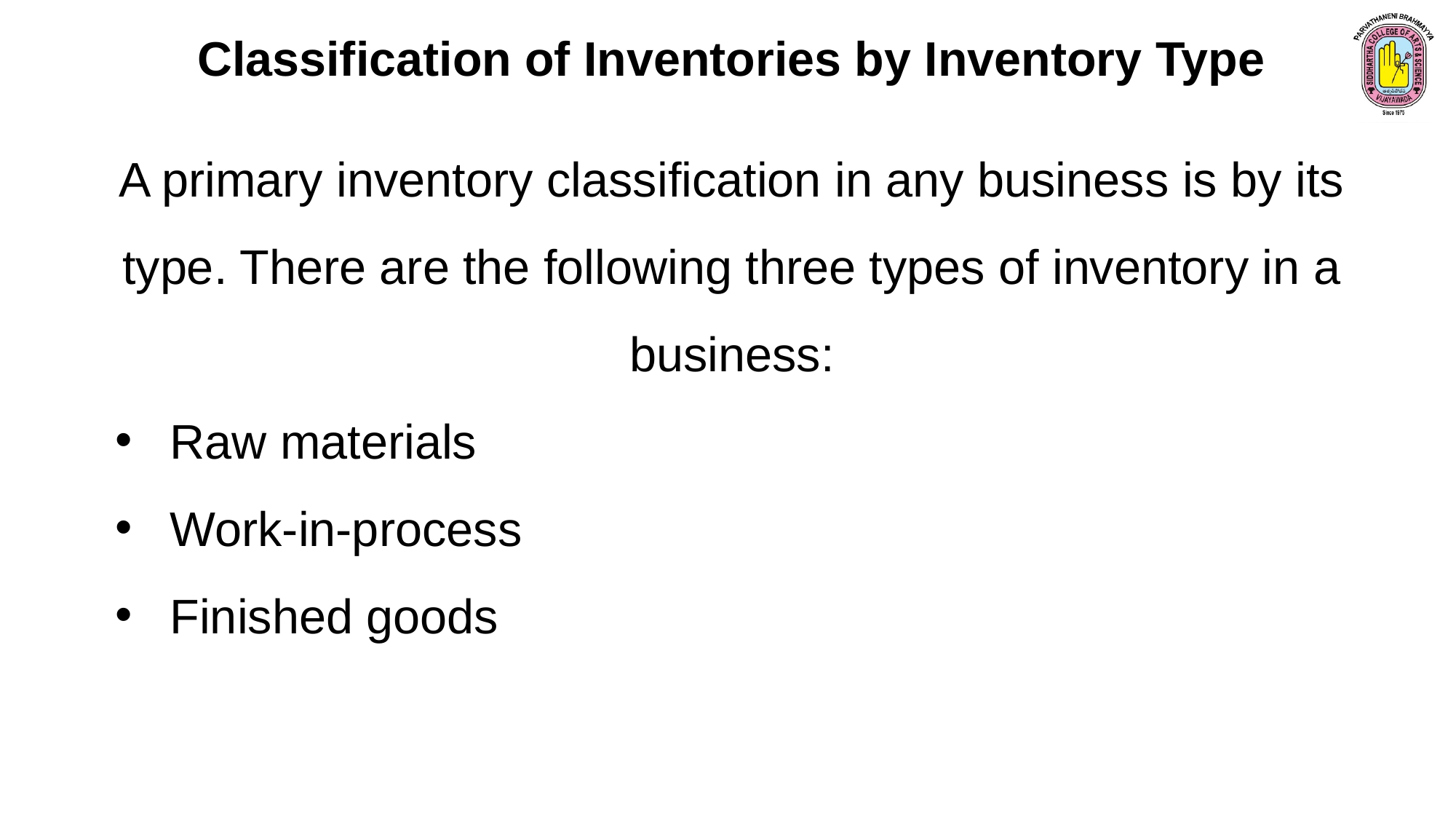

Classification of Inventories by Inventory Type
A primary inventory classification in any business is by its type. There are the following three types of inventory in a business:
Raw materials
Work-in-process
Finished goods